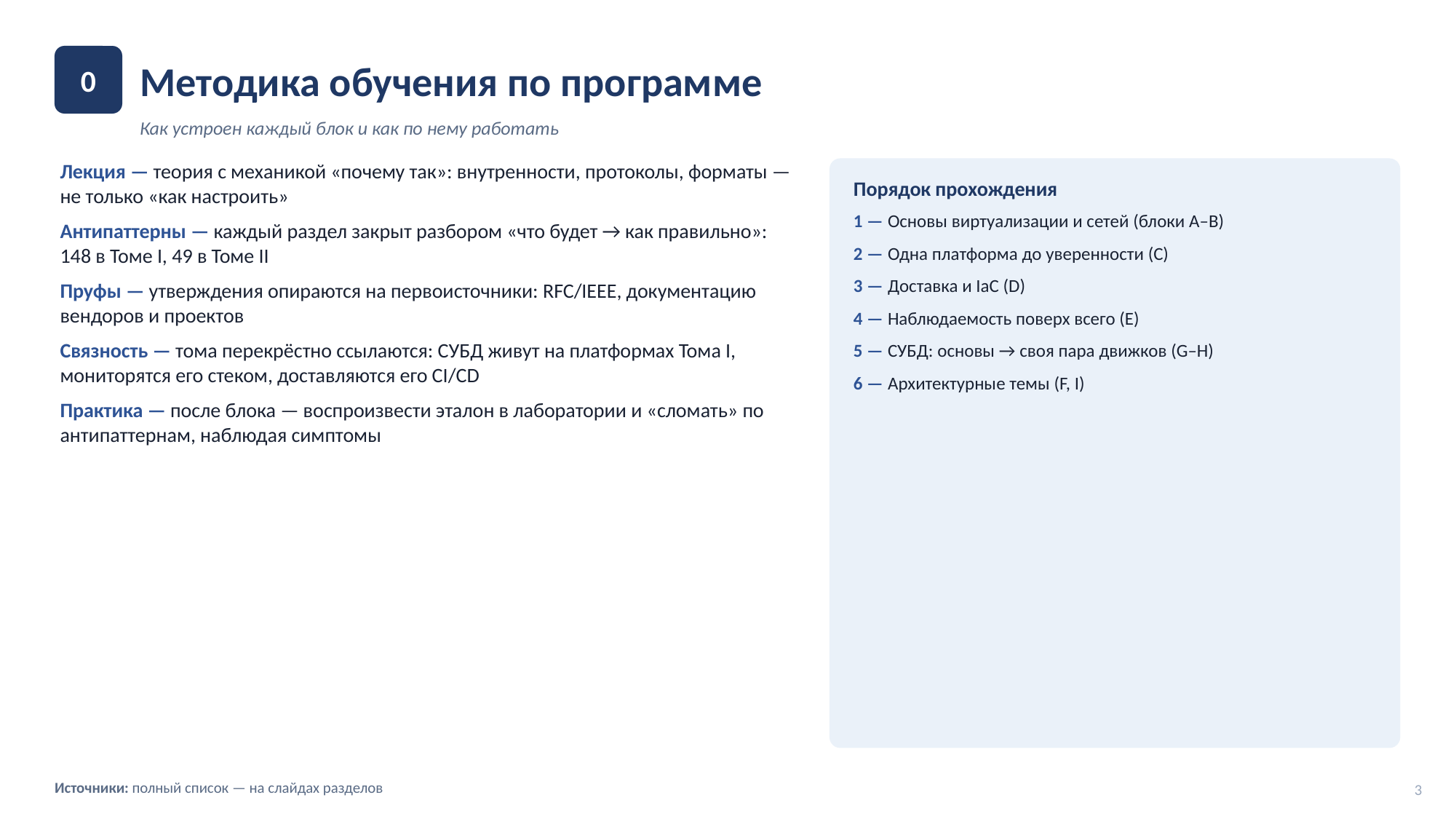

Методика обучения по программе

0
Как устроен каждый блок и как по нему работать
Лекция — теория с механикой «почему так»: внутренности, протоколы, форматы — не только «как настроить»
Антипаттерны — каждый раздел закрыт разбором «что будет → как правильно»: 148 в Томе I, 49 в Томе II
Пруфы — утверждения опираются на первоисточники: RFC/IEEE, документацию вендоров и проектов
Связность — тома перекрёстно ссылаются: СУБД живут на платформах Тома I, мониторятся его стеком, доставляются его CI/CD
Практика — после блока — воспроизвести эталон в лаборатории и «сломать» по антипаттернам, наблюдая симптомы

Порядок прохождения
1 — Основы виртуализации и сетей (блоки A–B)
2 — Одна платформа до уверенности (C)
3 — Доставка и IaC (D)
4 — Наблюдаемость поверх всего (E)
5 — СУБД: основы → своя пара движков (G–H)
6 — Архитектурные темы (F, I)
Источники: полный список — на слайдах разделов
3